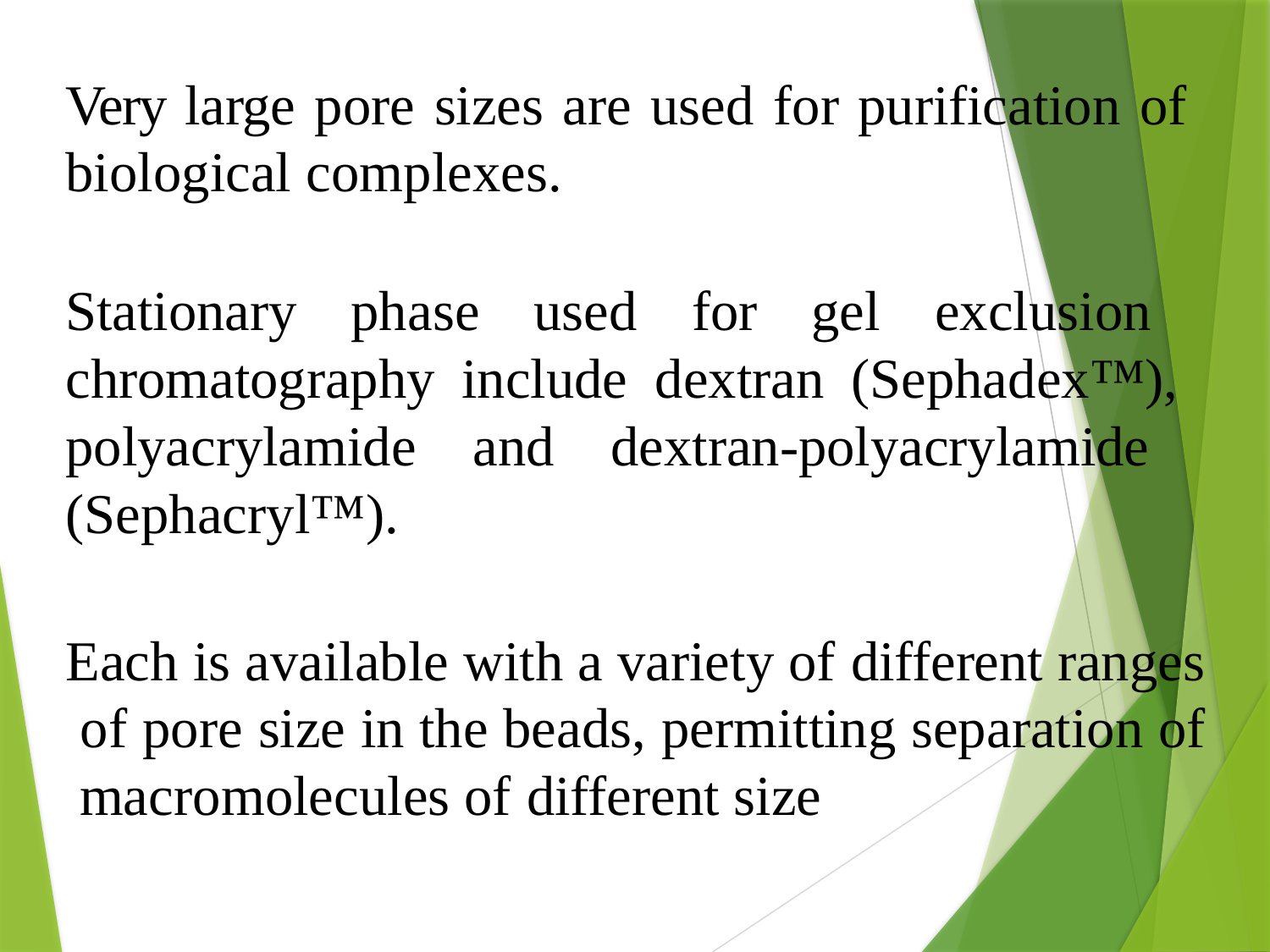

Very large pore sizes are used for purification of  biological complexes.

Stationary phase used for gel exclusion  chromatography include dextran (Sephadex™),  polyacrylamide and dextran-polyacrylamide  (Sephacryl™).

Each is available with a variety of different ranges  of pore size in the beads, permitting separation of  macromolecules of different size